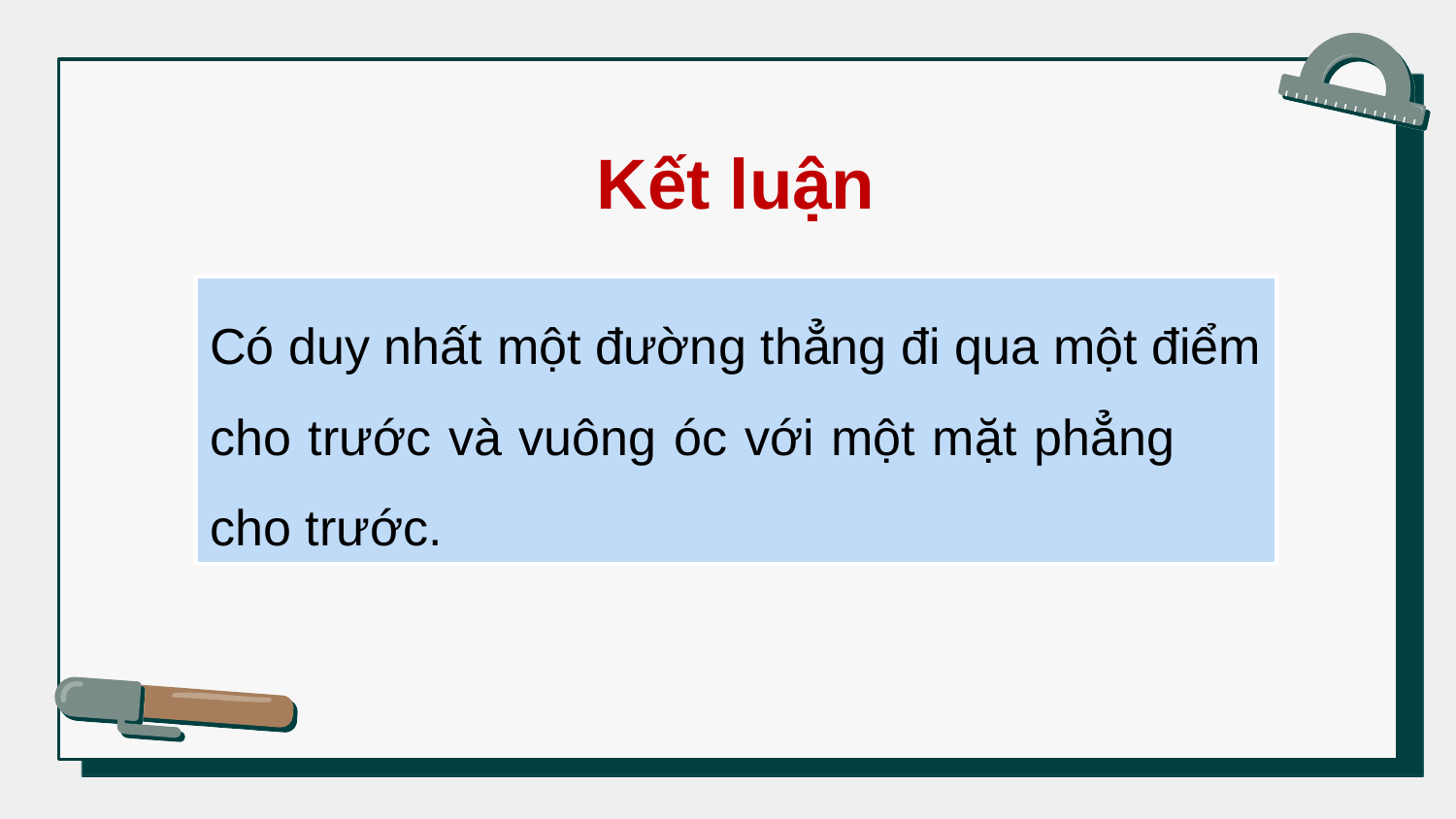

Kết luận
Có duy nhất một đường thẳng đi qua một điểm cho trước và vuông óc với một mặt phẳng      cho trước.